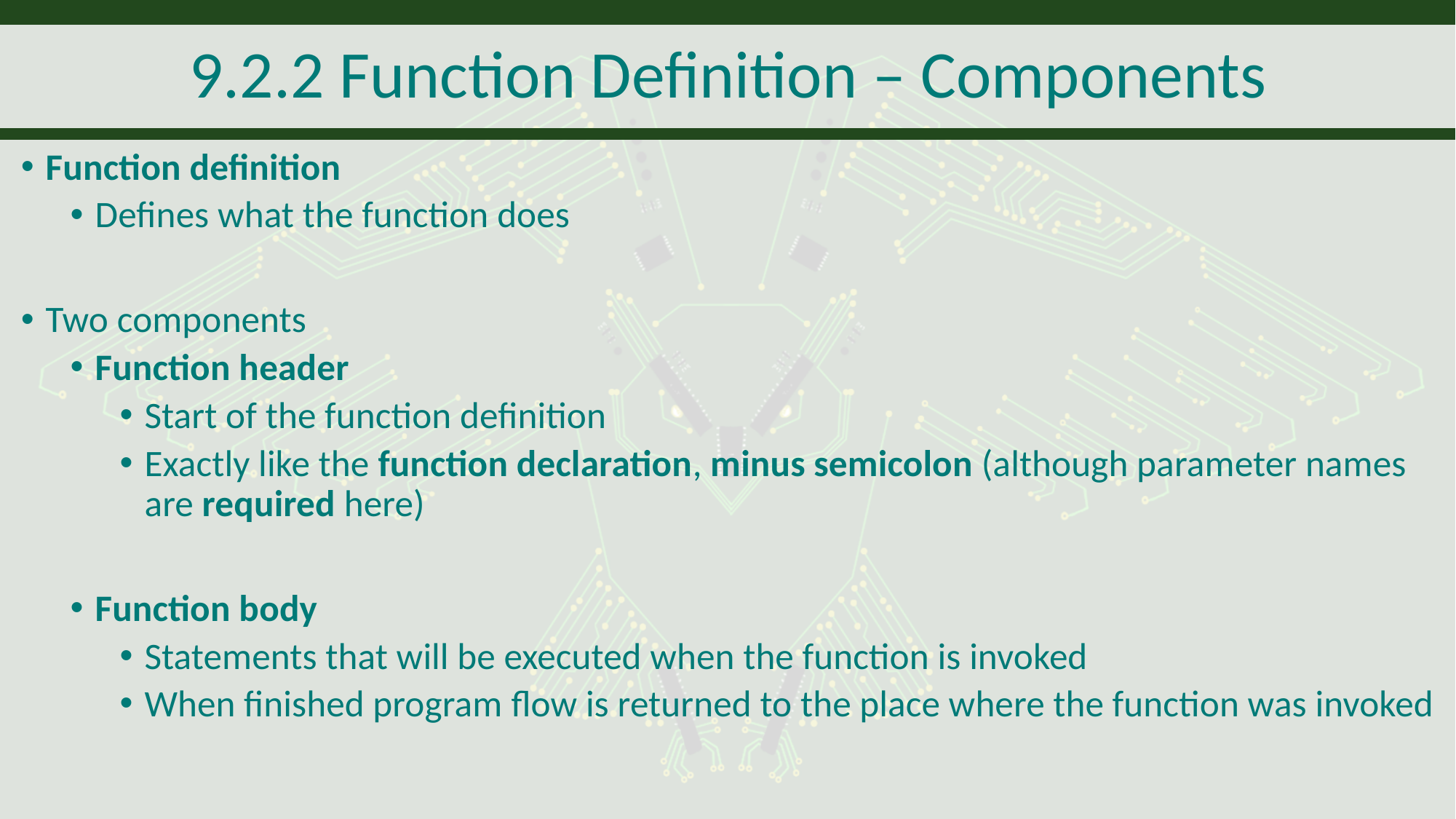

# 9.2.2 Function Definition – Components
Function definition
Defines what the function does

Two components
Function header
Start of the function definition
Exactly like the function declaration, minus semicolon (although parameter names are required here)

Function body
Statements that will be executed when the function is invoked
When finished program flow is returned to the place where the function was invoked